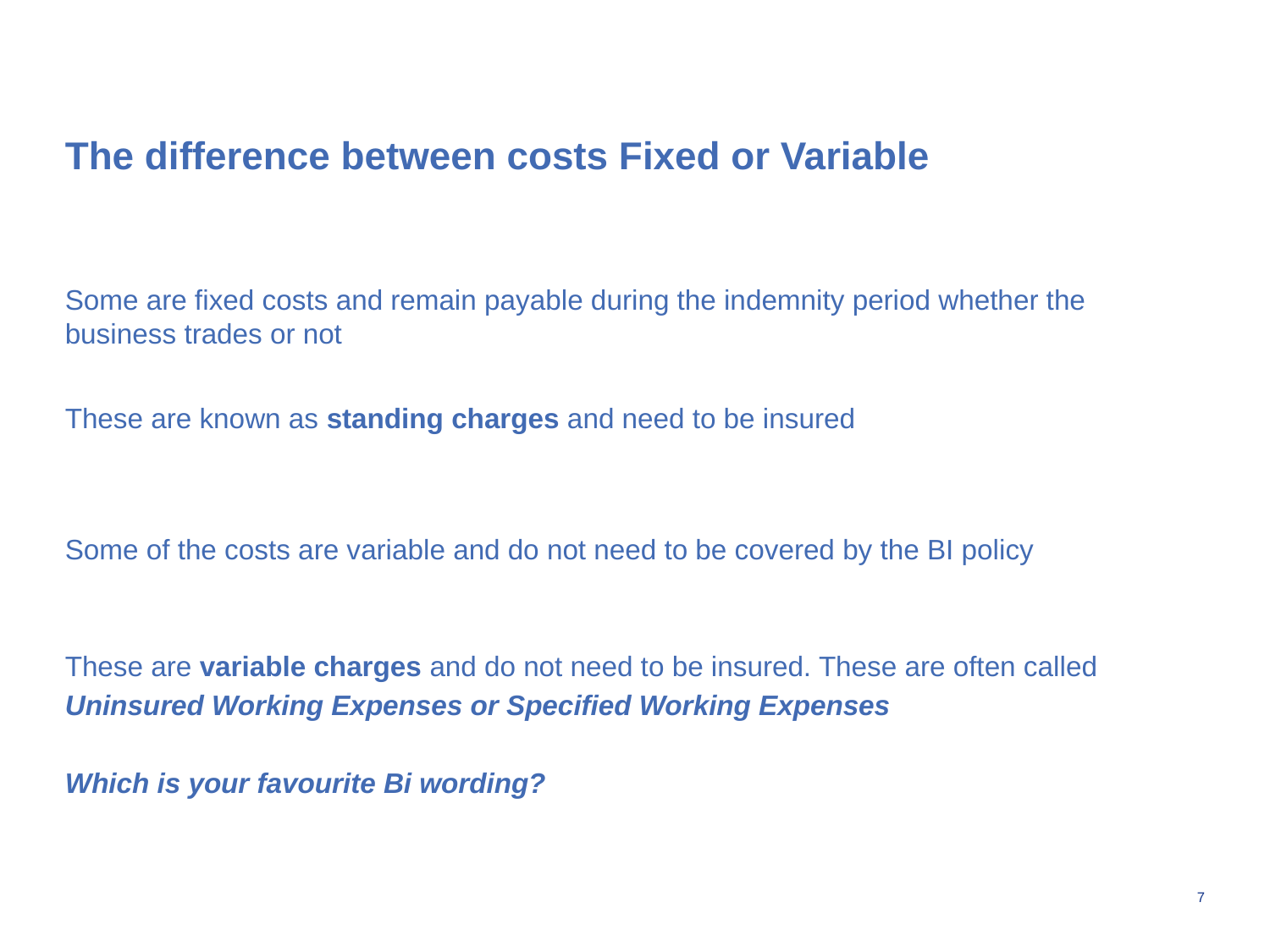

# The difference between costs Fixed or Variable

Some are fixed costs and remain payable during the indemnity period whether the business trades or not

These are known as standing charges and need to be insured

Some of the costs are variable and do not need to be covered by the BI policy

These are variable charges and do not need to be insured. These are often called
Uninsured Working Expenses or Specified Working Expenses

Which is your favourite Bi wording?

7